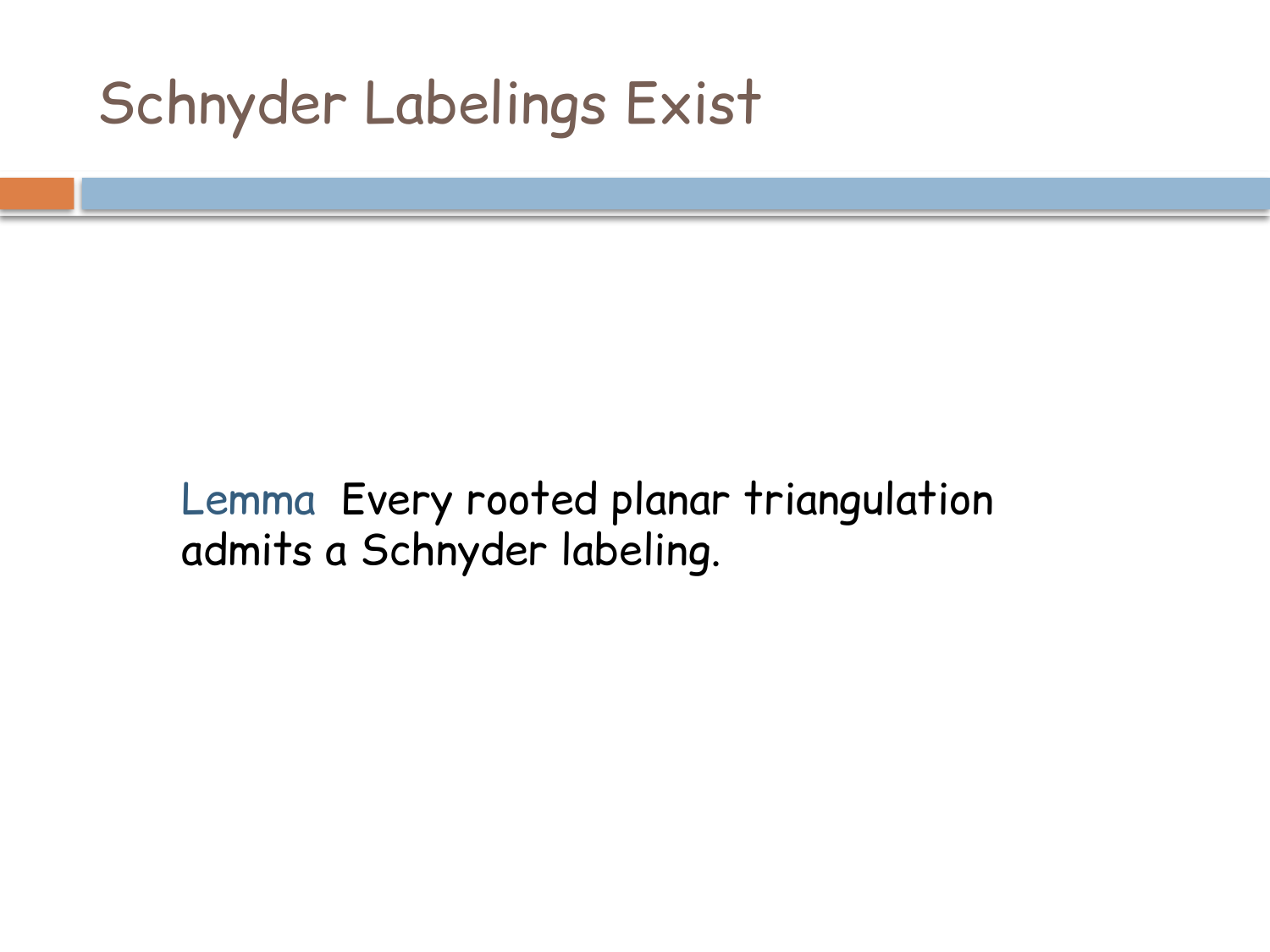

# Schnyder Labelings Exist
Lemma  Every rooted planar triangulation admits a Schnyder labeling.